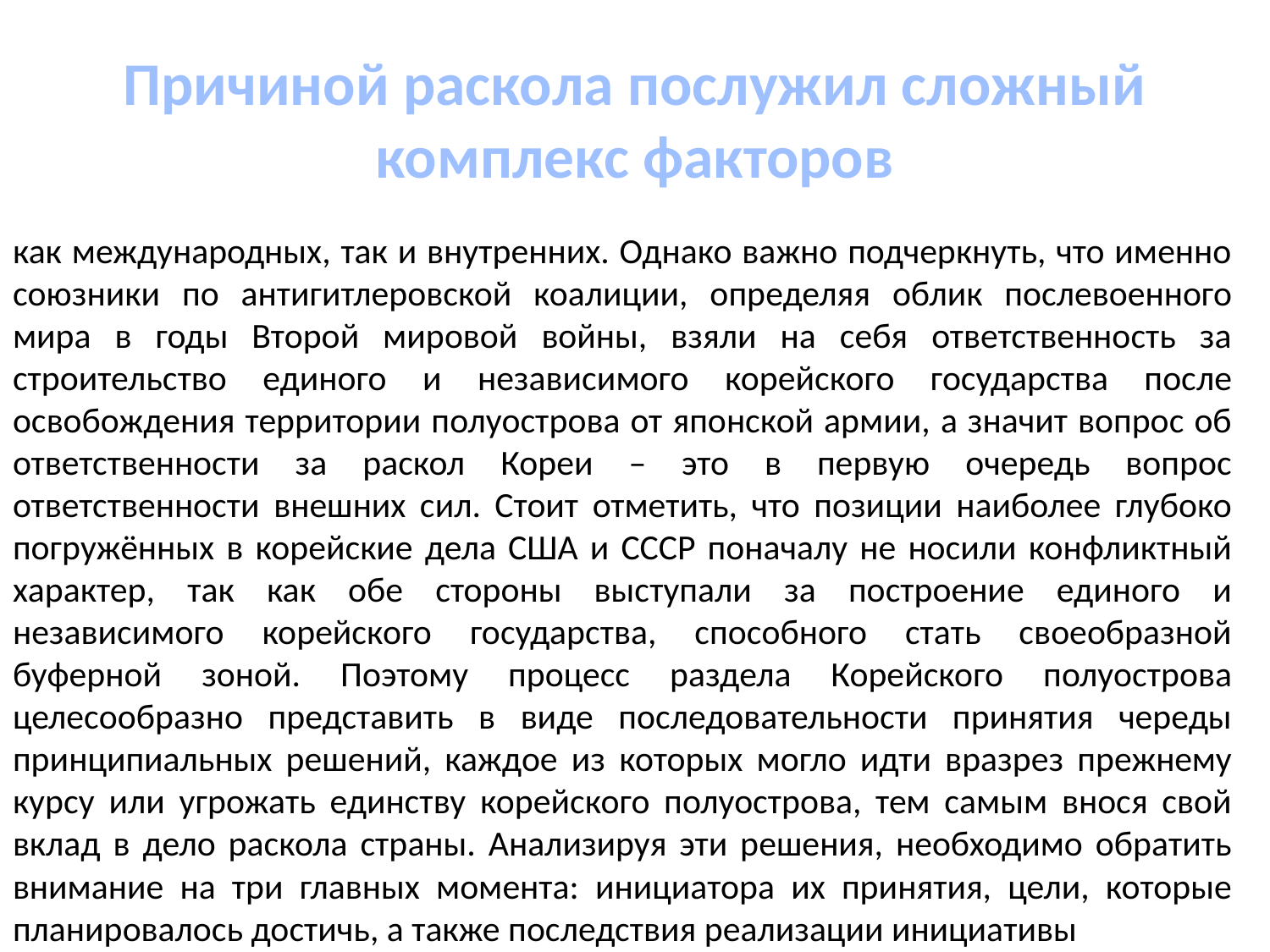

# Причиной раскола послужил сложный комплекс факторов
как международных, так и внутренних. Однако важно подчеркнуть, что именно союзники по антигитлеровской коалиции, определяя облик послевоенного мира в годы Второй мировой войны, взяли на себя ответственность за строительство единого и независимого корейского государства после освобождения территории полуострова от японской армии, а значит вопрос об ответственности за раскол Кореи – это в первую очередь вопрос ответственности внешних сил. Стоит отметить, что позиции наиболее глубоко погружённых в корейские дела США и СССР поначалу не носили конфликтный характер, так как обе стороны выступали за построение единого и независимого корейского государства, способного стать своеобразной буферной зоной. Поэтому процесс раздела Корейского полуострова целесообразно представить в виде последовательности принятия череды принципиальных решений, каждое из которых могло идти вразрез прежнему курсу или угрожать единству корейского полуострова, тем самым внося свой вклад в дело раскола страны. Анализируя эти решения, необходимо обратить внимание на три главных момента: инициатора их принятия, цели, которые планировалось достичь, а также последствия реализации инициативы